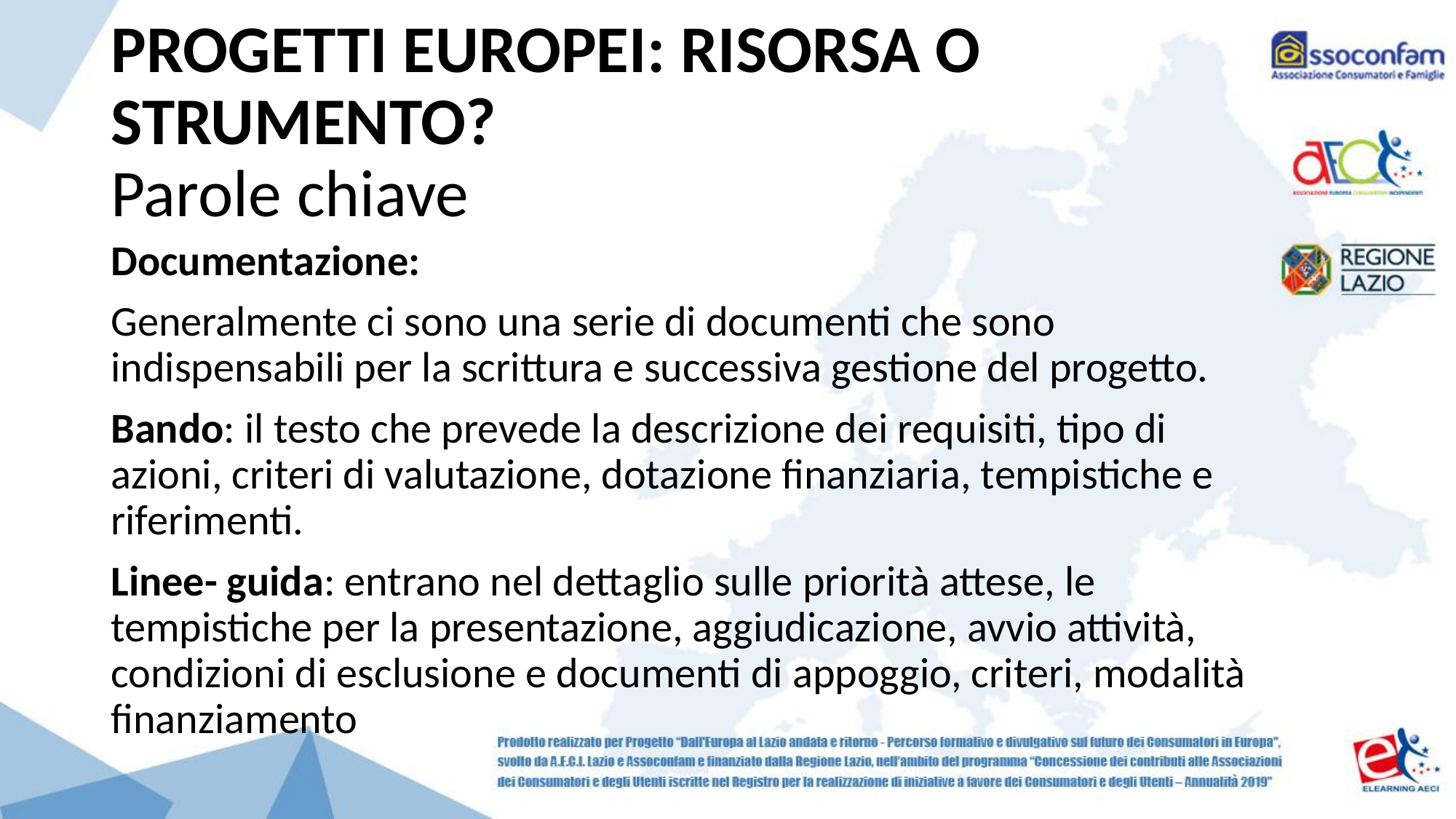

# PROGETTI EUROPEI: RISORSA O STRUMENTO? Parole chiave
Documentazione:
Generalmente ci sono una serie di documenti che sono indispensabili per la scrittura e successiva gestione del progetto.
Bando: il testo che prevede la descrizione dei requisiti, tipo di azioni, criteri di valutazione, dotazione finanziaria, tempistiche e riferimenti.
Linee- guida: entrano nel dettaglio sulle priorità attese, le tempistiche per la presentazione, aggiudicazione, avvio attività, condizioni di esclusione e documenti di appoggio, criteri, modalità finanziamento